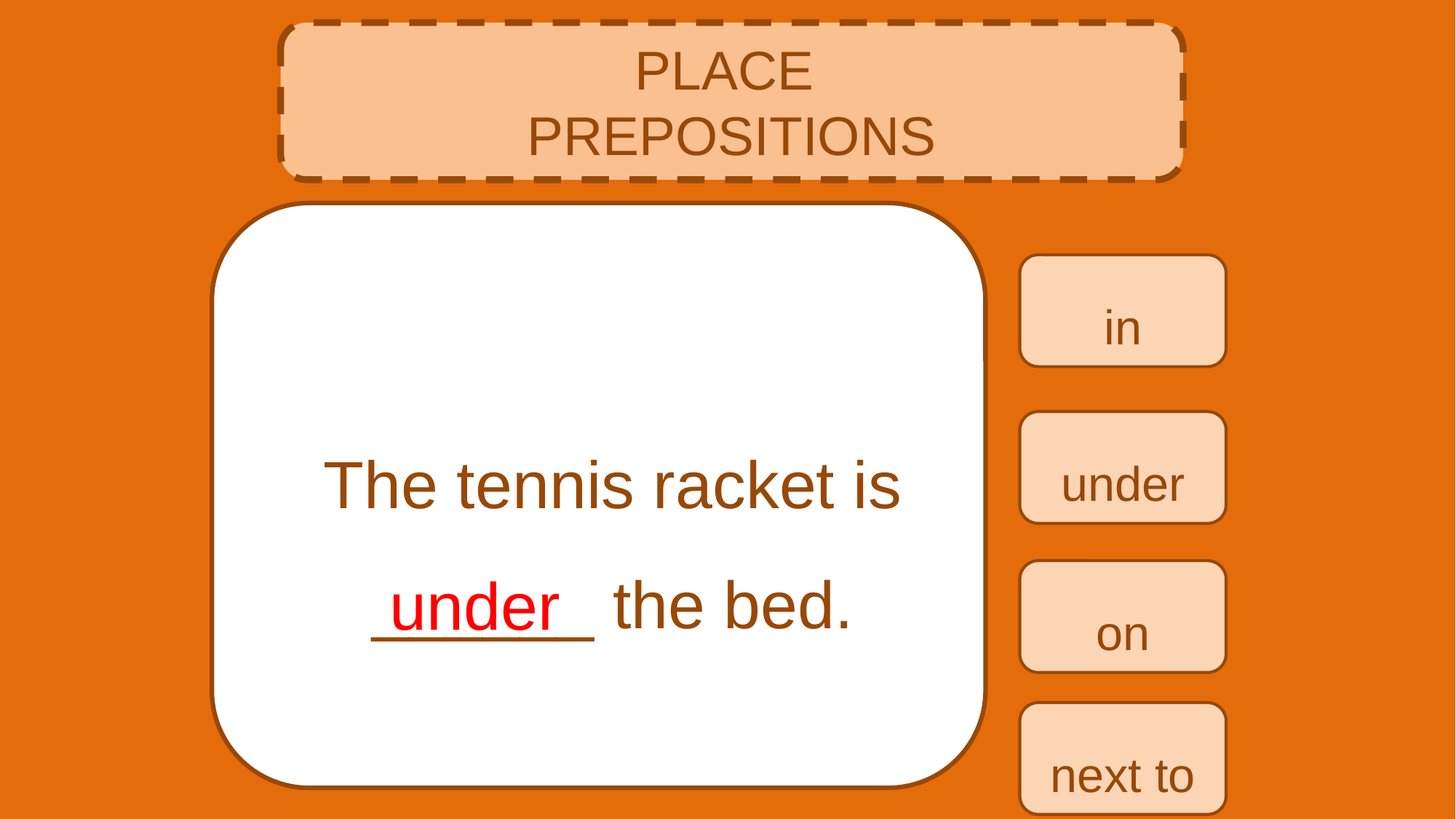

PLACE
PREPOSITIONS

in
The tennis racket is ______ the bed.
under
under
on
next to